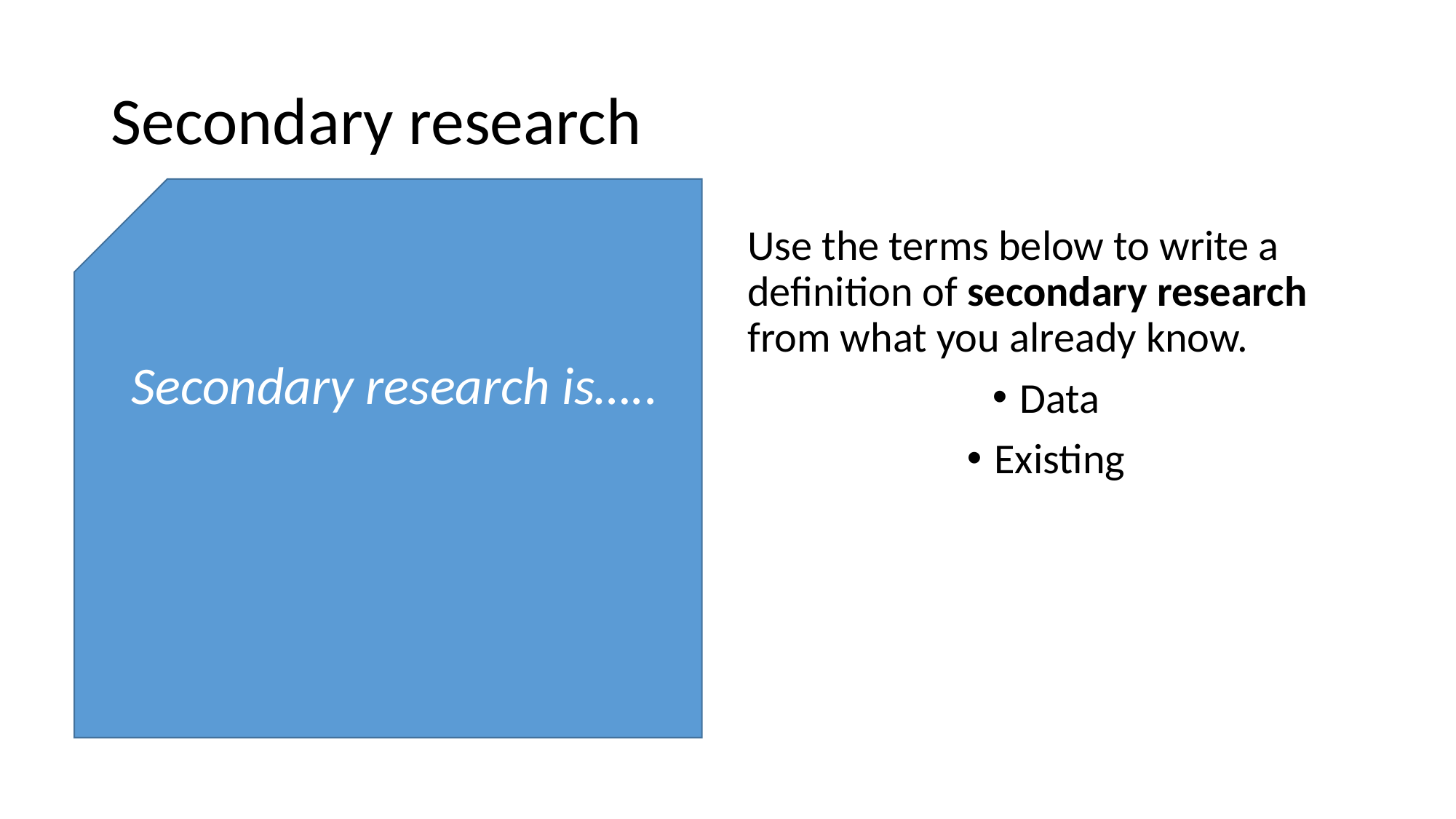

# Secondary research
Secondary research is…..

Use the terms below to write a definition of secondary research from what you already know.
Data
Existing